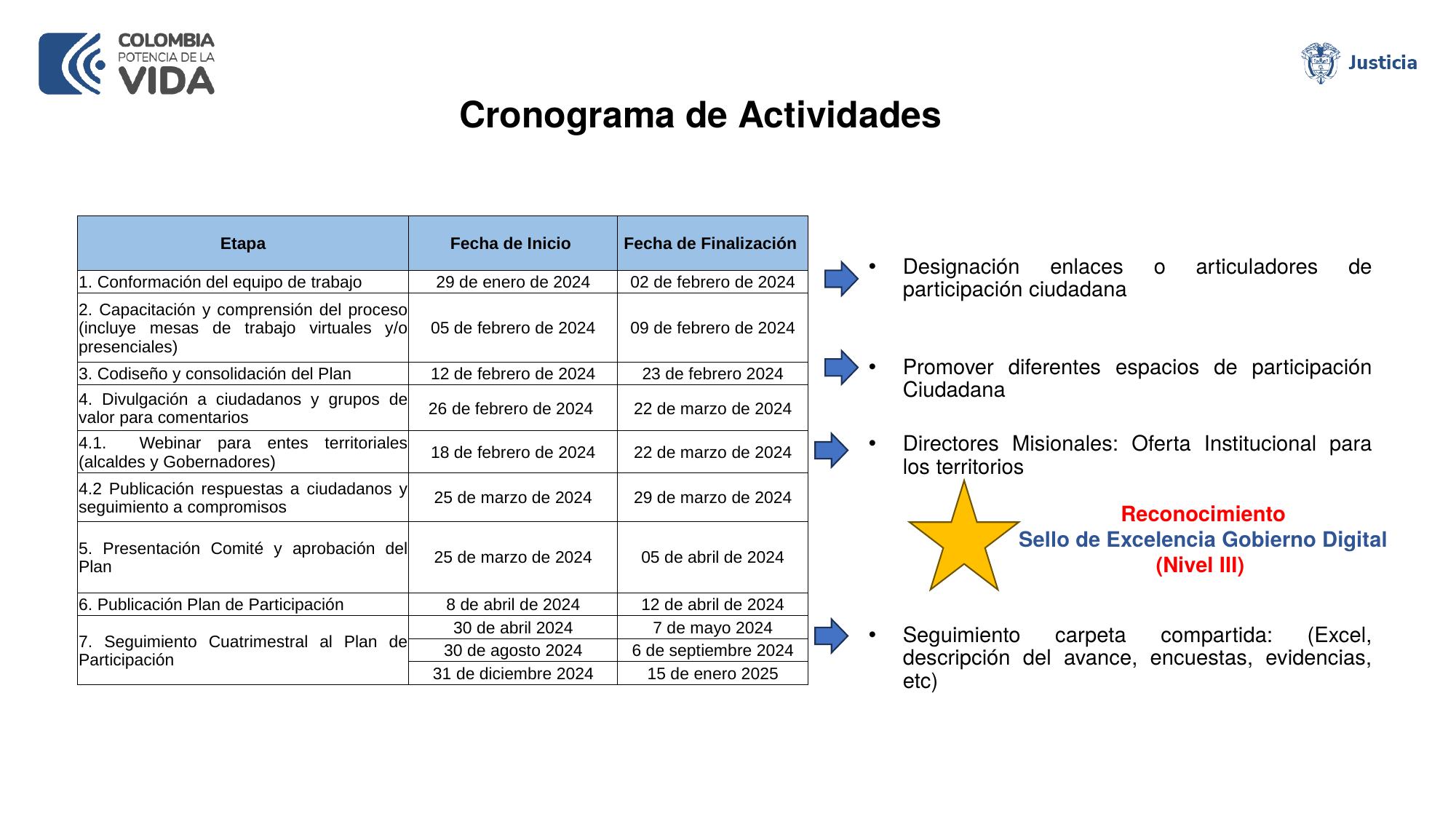

Cronograma de Actividades
| Etapa | Fecha de Inicio | Fecha de Finalización |
| --- | --- | --- |
| 1. Conformación del equipo de trabajo | 29 de enero de 2024 | 02 de febrero de 2024 |
| 2. Capacitación y comprensión del proceso (incluye mesas de trabajo virtuales y/o presenciales) | 05 de febrero de 2024 | 09 de febrero de 2024 |
| 3. Codiseño y consolidación del Plan | 12 de febrero de 2024 | 23 de febrero 2024 |
| 4. Divulgación a ciudadanos y grupos de valor para comentarios | 26 de febrero de 2024 | 22 de marzo de 2024 |
| 4.1. Webinar para entes territoriales (alcaldes y Gobernadores) | 18 de febrero de 2024 | 22 de marzo de 2024 |
| 4.2 Publicación respuestas a ciudadanos y seguimiento a compromisos | 25 de marzo de 2024 | 29 de marzo de 2024 |
| 5. Presentación Comité y aprobación del Plan | 25 de marzo de 2024 | 05 de abril de 2024 |
| 6. Publicación Plan de Participación | 8 de abril de 2024 | 12 de abril de 2024 |
| 7. Seguimiento Cuatrimestral al Plan de Participación | 30 de abril 2024 | 7 de mayo 2024 |
|  | 30 de agosto 2024 | 6 de septiembre 2024 |
|  | 31 de diciembre 2024 | 15 de enero 2025 |
Designación enlaces o articuladores de participación ciudadana

Promover diferentes espacios de participación Ciudadana
Directores Misionales: Oferta Institucional para los territorios

Reconocimiento
Sello de Excelencia Gobierno Digital
(Nivel III)

Seguimiento carpeta compartida: (Excel, descripción del avance, encuestas, evidencias, etc)

www.---------------.gov.co